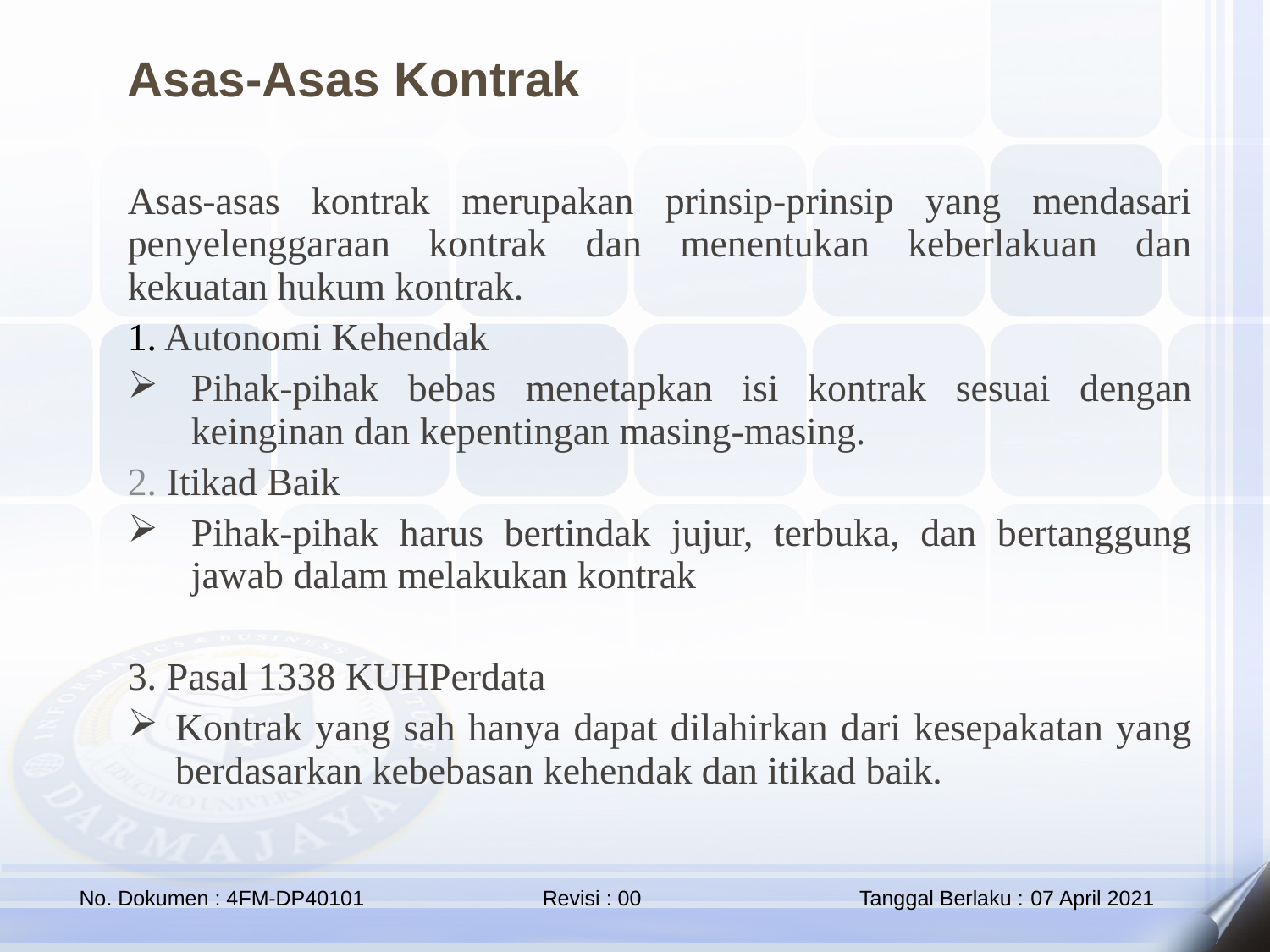

Asas-Asas Kontrak

Asas-asas kontrak merupakan prinsip-prinsip yang mendasari penyelenggaraan kontrak dan menentukan keberlakuan dan kekuatan hukum kontrak.
1. Autonomi Kehendak
Pihak-pihak bebas menetapkan isi kontrak sesuai dengan keinginan dan kepentingan masing-masing.
2. Itikad Baik
Pihak-pihak harus bertindak jujur, terbuka, dan bertanggung jawab dalam melakukan kontrak

3. Pasal 1338 KUHPerdata
Kontrak yang sah hanya dapat dilahirkan dari kesepakatan yang berdasarkan kebebasan kehendak dan itikad baik.